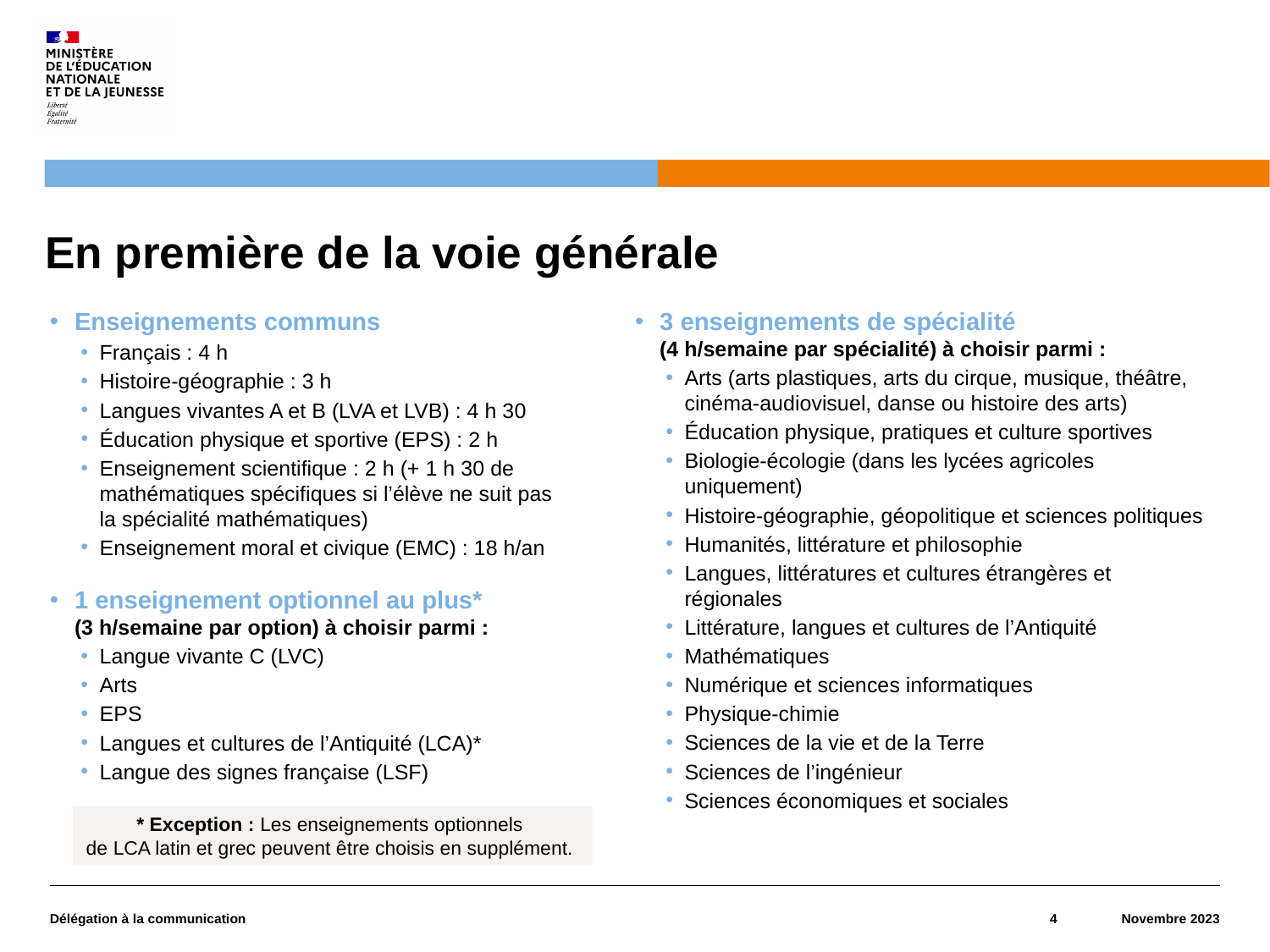

# En première de la voie générale
Enseignements communs
Français : 4 h
Histoire-géographie : 3 h
Langues vivantes A et B (LVA et LVB) : 4 h 30
Éducation physique et sportive (EPS) : 2 h
Enseignement scientifique : 2 h (+ 1 h 30 de mathématiques spécifiques si l’élève ne suit pas
la spécialité mathématiques)
Enseignement moral et civique (EMC) : 18 h/an
1 enseignement optionnel au plus*
(3 h/semaine par option) à choisir parmi :
Langue vivante C (LVC)
Arts
EPS
Langues et cultures de l’Antiquité (LCA)*
Langue des signes française (LSF)

3 enseignements de spécialité
(4 h/semaine par spécialité) à choisir parmi :
Arts (arts plastiques, arts du cirque, musique, théâtre, cinéma-audiovisuel, danse ou histoire des arts)
Éducation physique, pratiques et culture sportives
Biologie-écologie (dans les lycées agricoles uniquement)
Histoire-géographie, géopolitique et sciences politiques
Humanités, littérature et philosophie
Langues, littératures et cultures étrangères et régionales
Littérature, langues et cultures de l’Antiquité
Mathématiques
Numérique et sciences informatiques
Physique-chimie
Sciences de la vie et de la Terre
Sciences de l’ingénieur
Sciences économiques et sociales

* Exception : Les enseignements optionnels
de LCA latin et grec peuvent être choisis en supplément.
Délégation à la communication
4
Novembre 2023